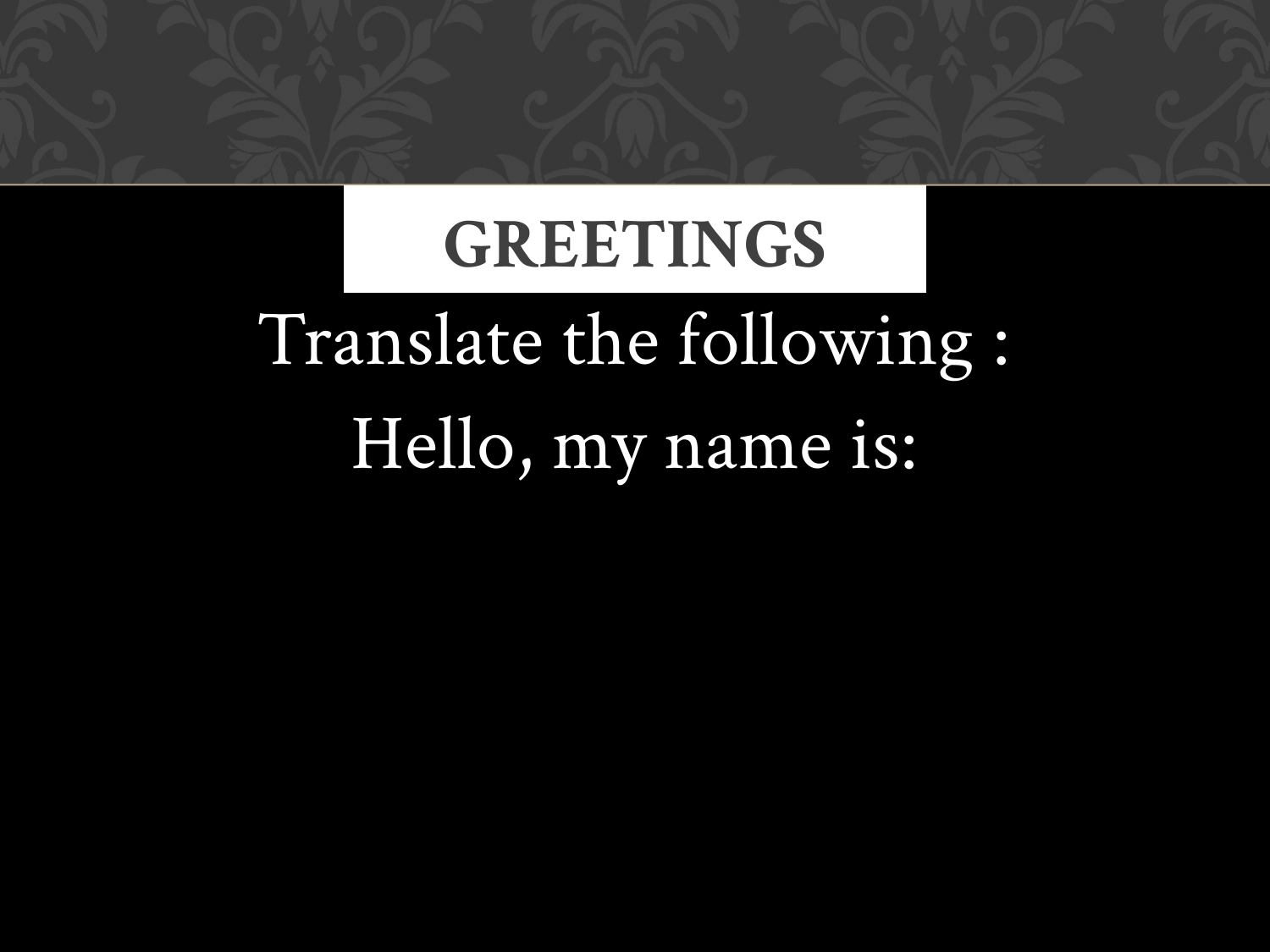

# Greetings
Translate the following :
Hello, my name is: